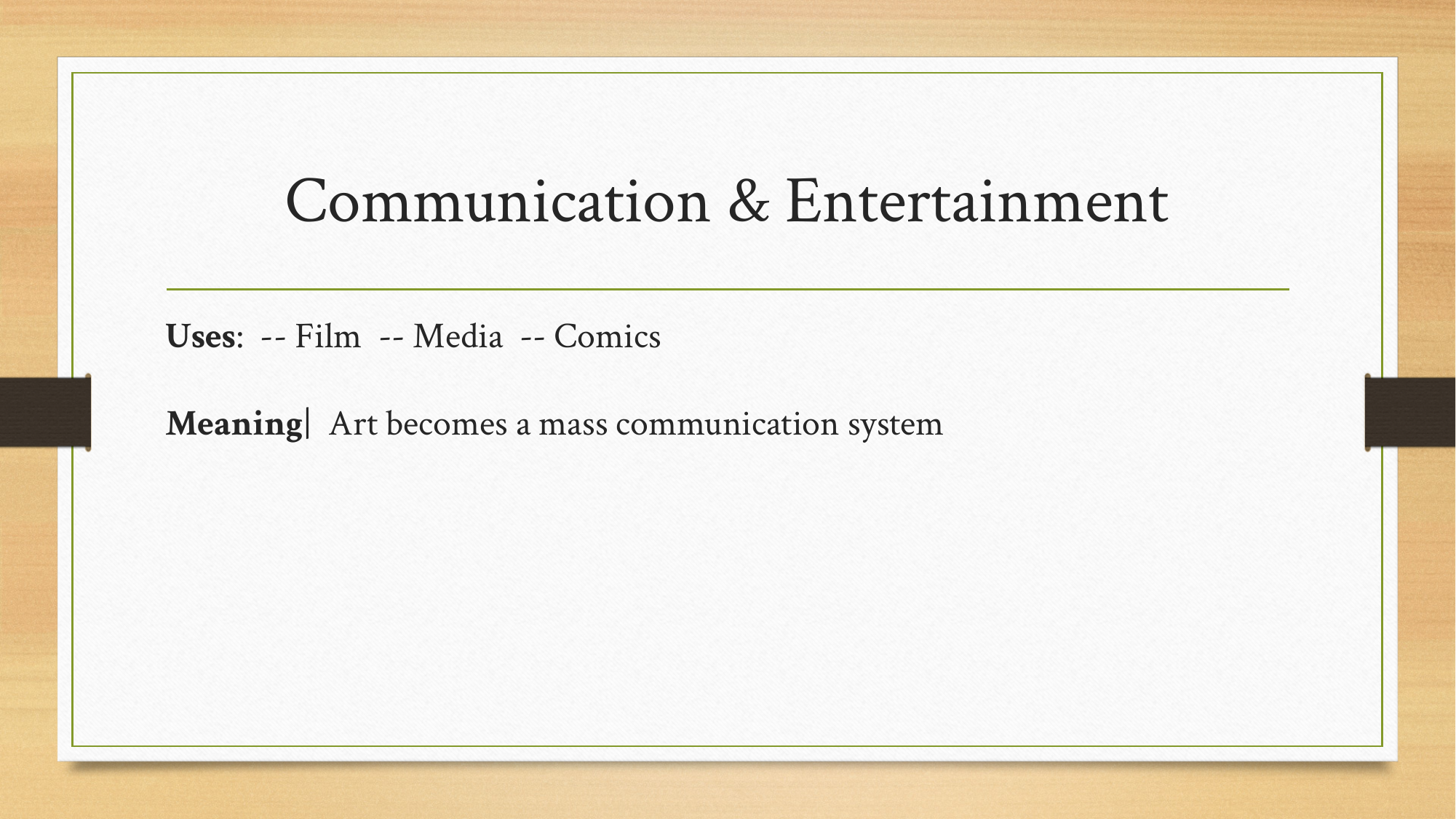

# Communication & Entertainment
Uses:  -- Film  -- Media  -- Comics
Meaning|  Art becomes a mass communication system